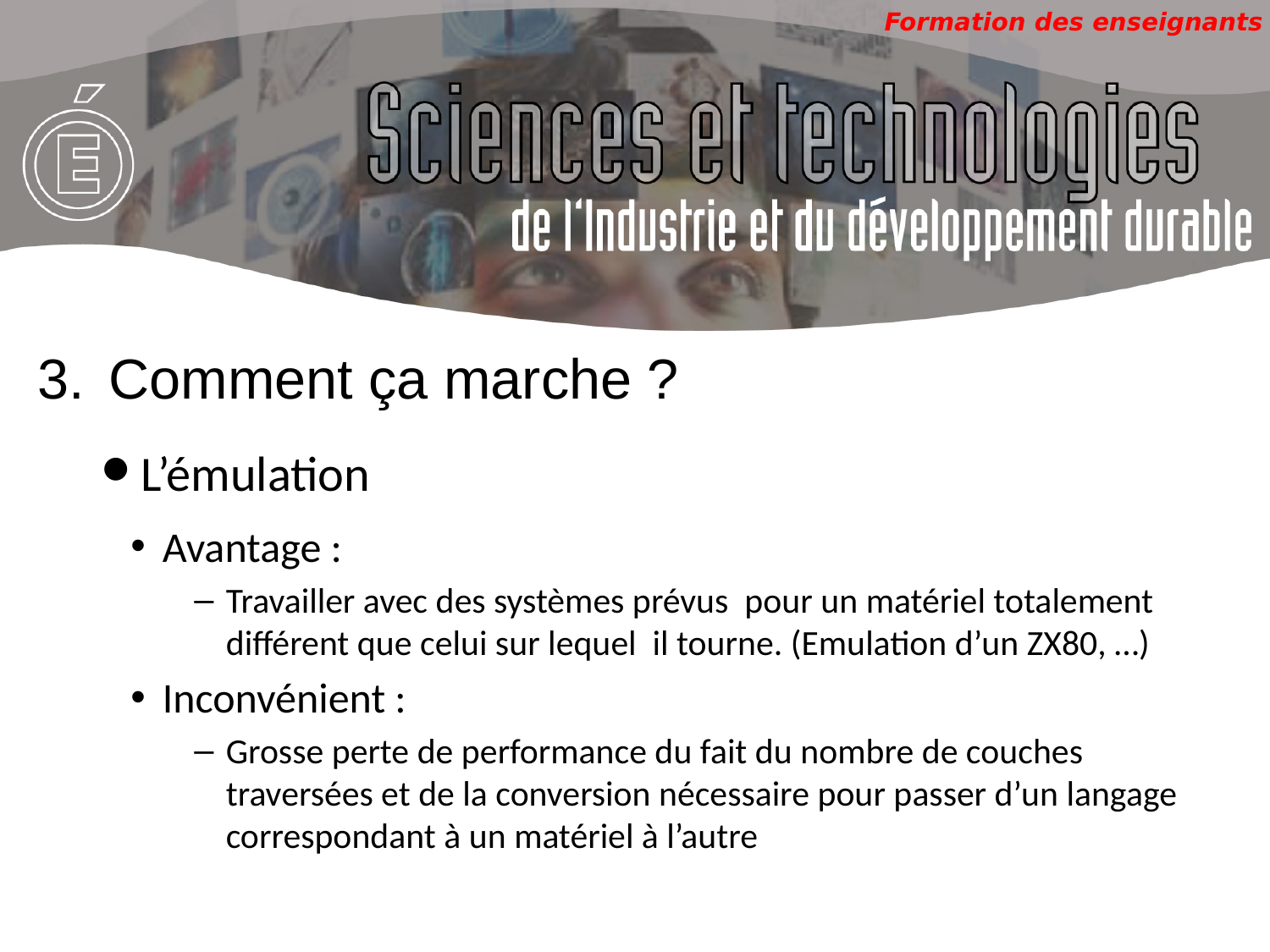

Comment ça marche ?
L’émulation
Avantage :
Travailler avec des systèmes prévus  pour un matériel totalement  différent que celui sur lequel  il tourne. (Emulation d’un ZX80, …)
Inconvénient :
Grosse perte de performance du fait du nombre de couches traversées et de la conversion nécessaire pour passer d’un langage correspondant à un matériel à l’autre